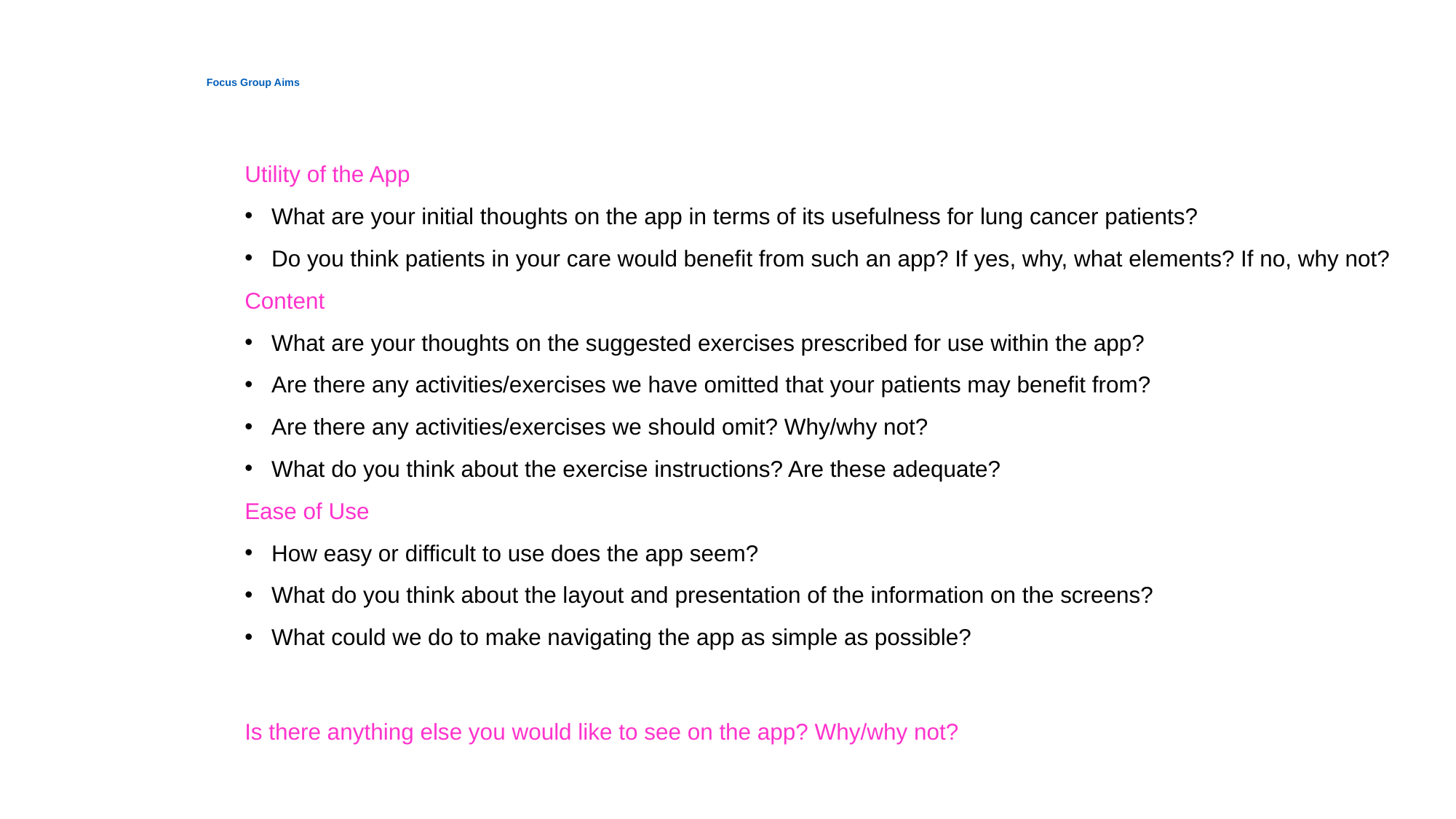

# Focus Group Aims
Utility of the App
What are your initial thoughts on the app in terms of its usefulness for lung cancer patients?
Do you think patients in your care would benefit from such an app? If yes, why, what elements? If no, why not?
Content
What are your thoughts on the suggested exercises prescribed for use within the app?
Are there any activities/exercises we have omitted that your patients may benefit from?
Are there any activities/exercises we should omit? Why/why not?
What do you think about the exercise instructions? Are these adequate?
Ease of Use
How easy or difficult to use does the app seem?
What do you think about the layout and presentation of the information on the screens?
What could we do to make navigating the app as simple as possible?

Is there anything else you would like to see on the app? Why/why not?